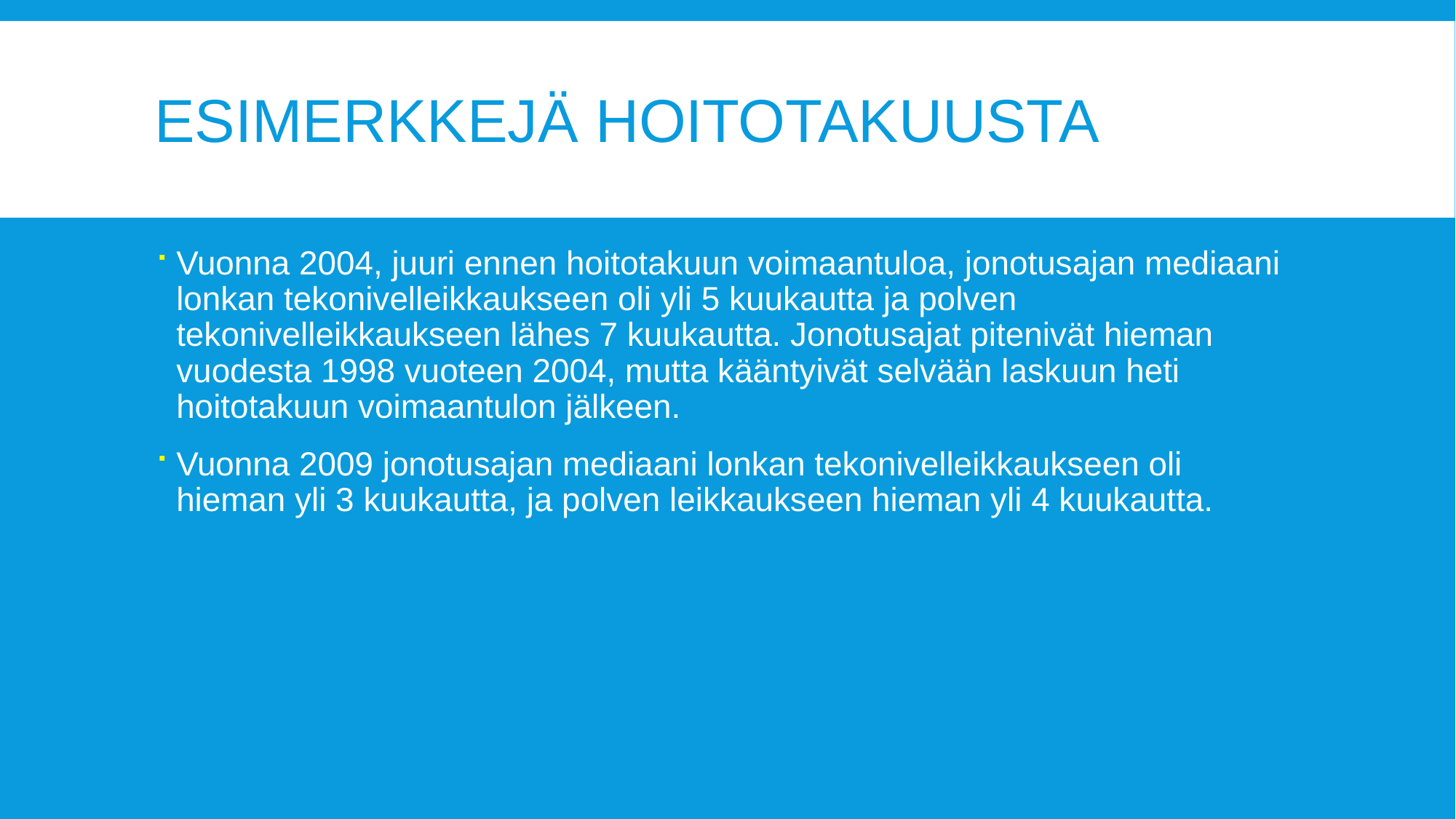

# Esimerkkejä hoitotakuusta
Vuonna 2004, juuri ennen hoitotakuun voimaantuloa, jonotusajan mediaani lonkan tekonivelleikkaukseen oli yli 5 kuukautta ja polven tekonivelleikkaukseen lähes 7 kuukautta. Jonotusajat pitenivät hieman vuodesta 1998 vuoteen 2004, mutta kääntyivät selvään laskuun heti hoitotakuun voimaantulon jälkeen.
Vuonna 2009 jonotusajan mediaani lonkan tekonivelleikkaukseen oli hieman yli 3 kuukautta, ja polven leikkaukseen hieman yli 4 kuukautta.